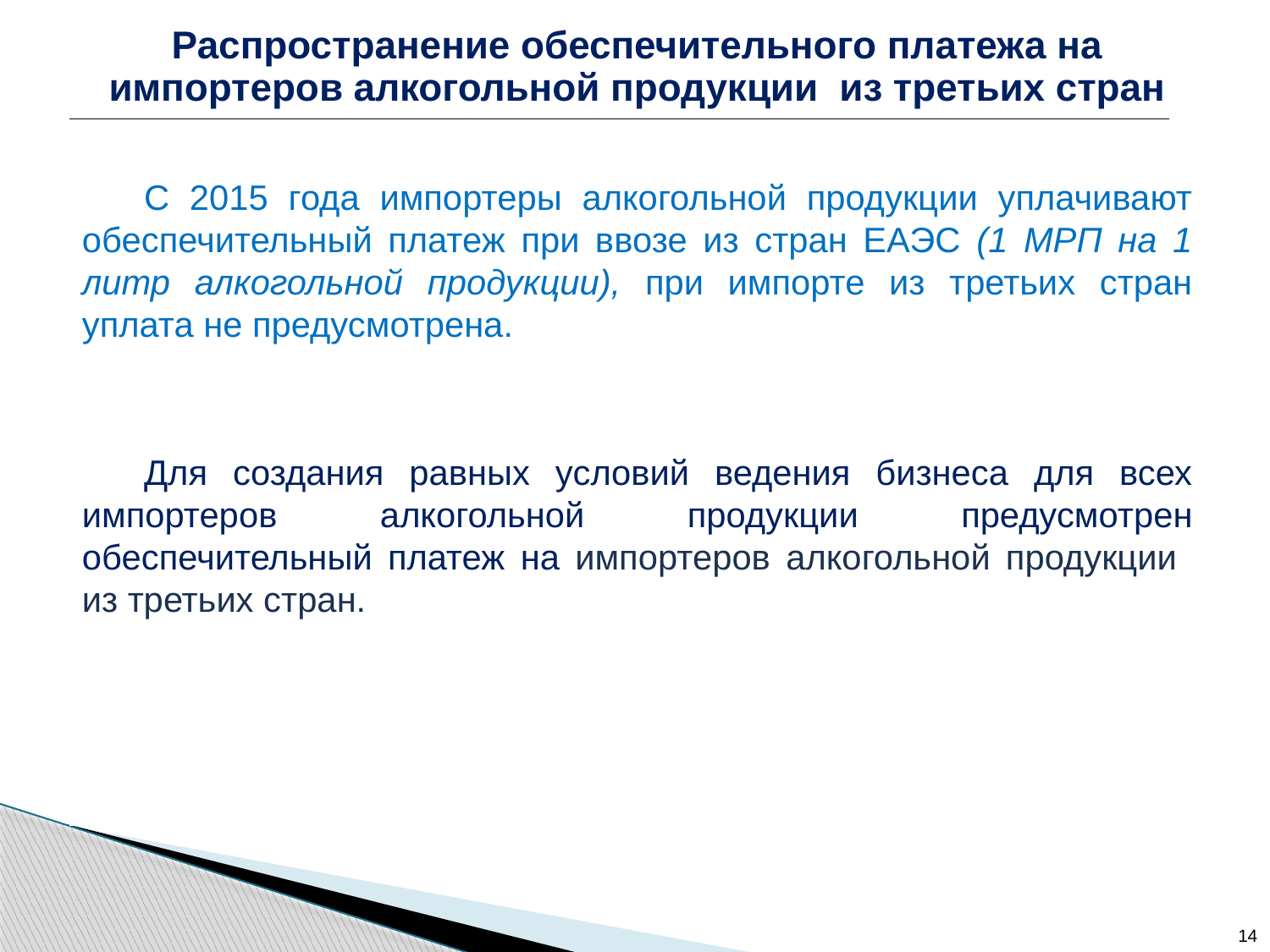

# Распространение обеспечительного платежа на импортеров алкогольной продукции  из третьих стран

С 2015 года импортеры алкогольной продукции уплачивают обеспечительный платеж при ввозе из стран ЕАЭС (1 МРП на 1 литр алкогольной продукции), при импорте из третьих стран уплата не предусмотрена.

Для создания равных условий ведения бизнеса для всех импортеров алкогольной продукции предусмотрен обеспечительный платеж на импортеров алкогольной продукции  из третьих стран.

14